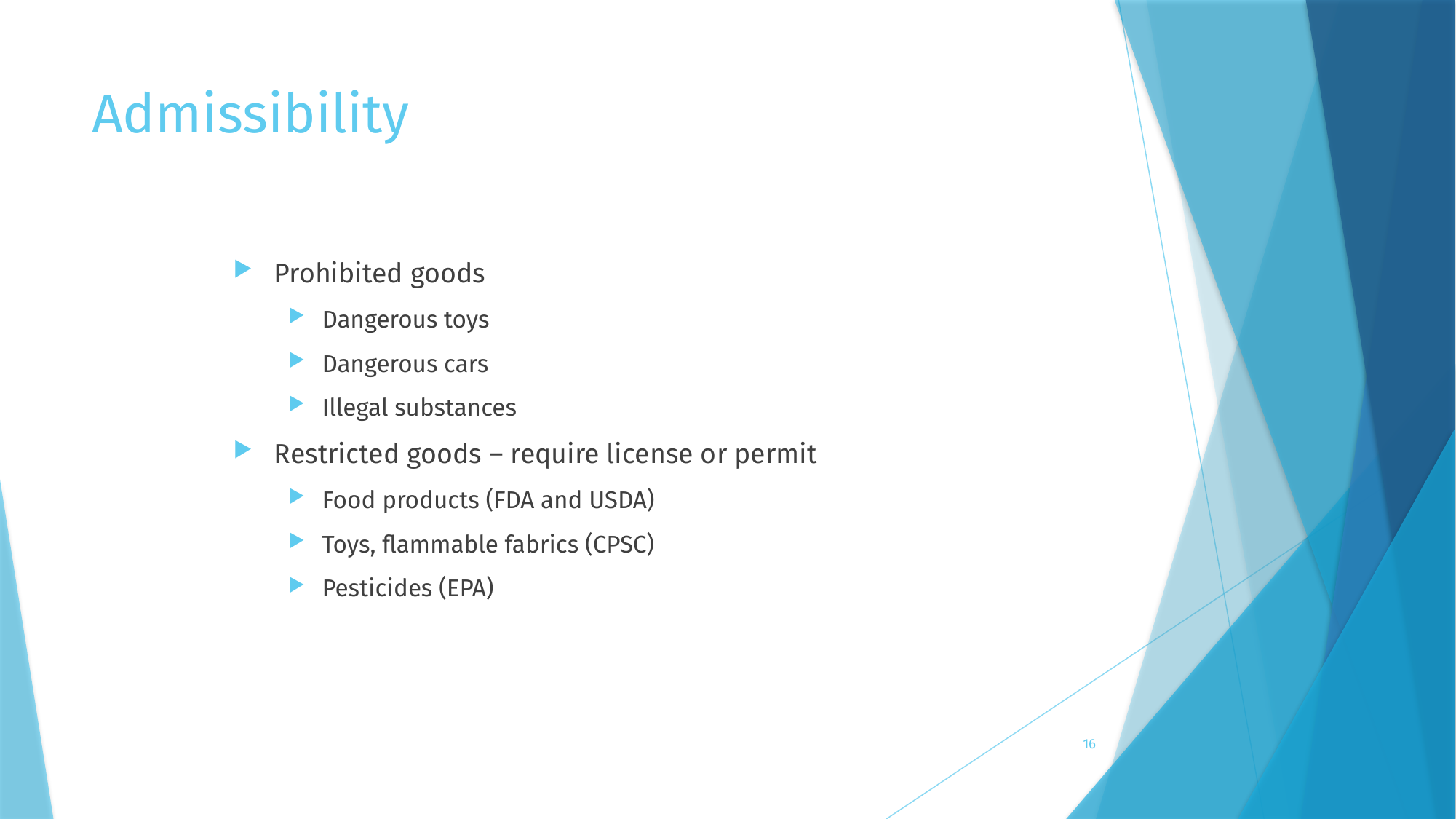

# Admissibility
Prohibited goods
Dangerous toys
Dangerous cars
Illegal substances
Restricted goods – require license or permit
Food products (FDA and USDA)
Toys, flammable fabrics (CPSC)
Pesticides (EPA)

16